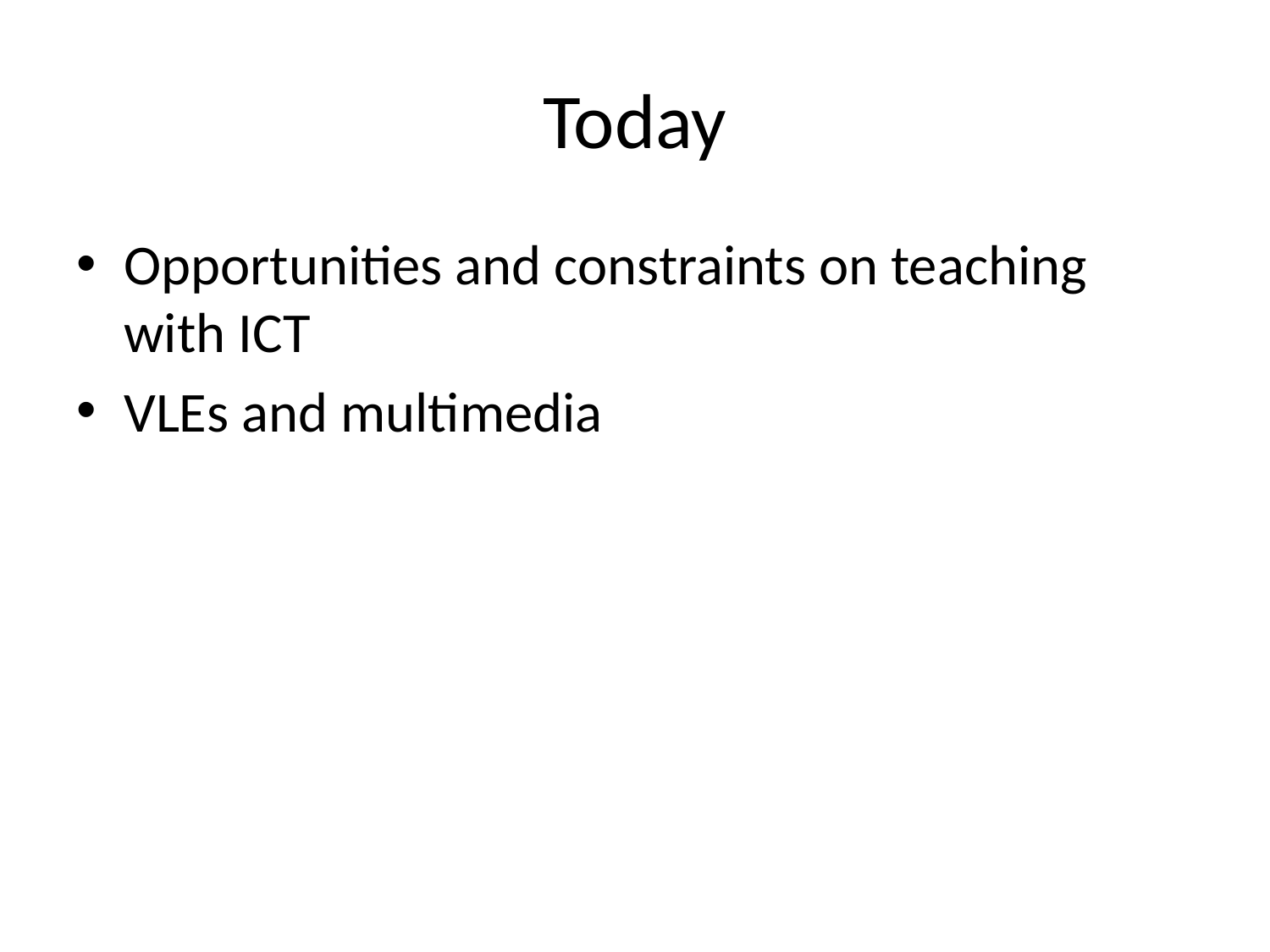

# Today
Opportunities and constraints on teaching with ICT
VLEs and multimedia